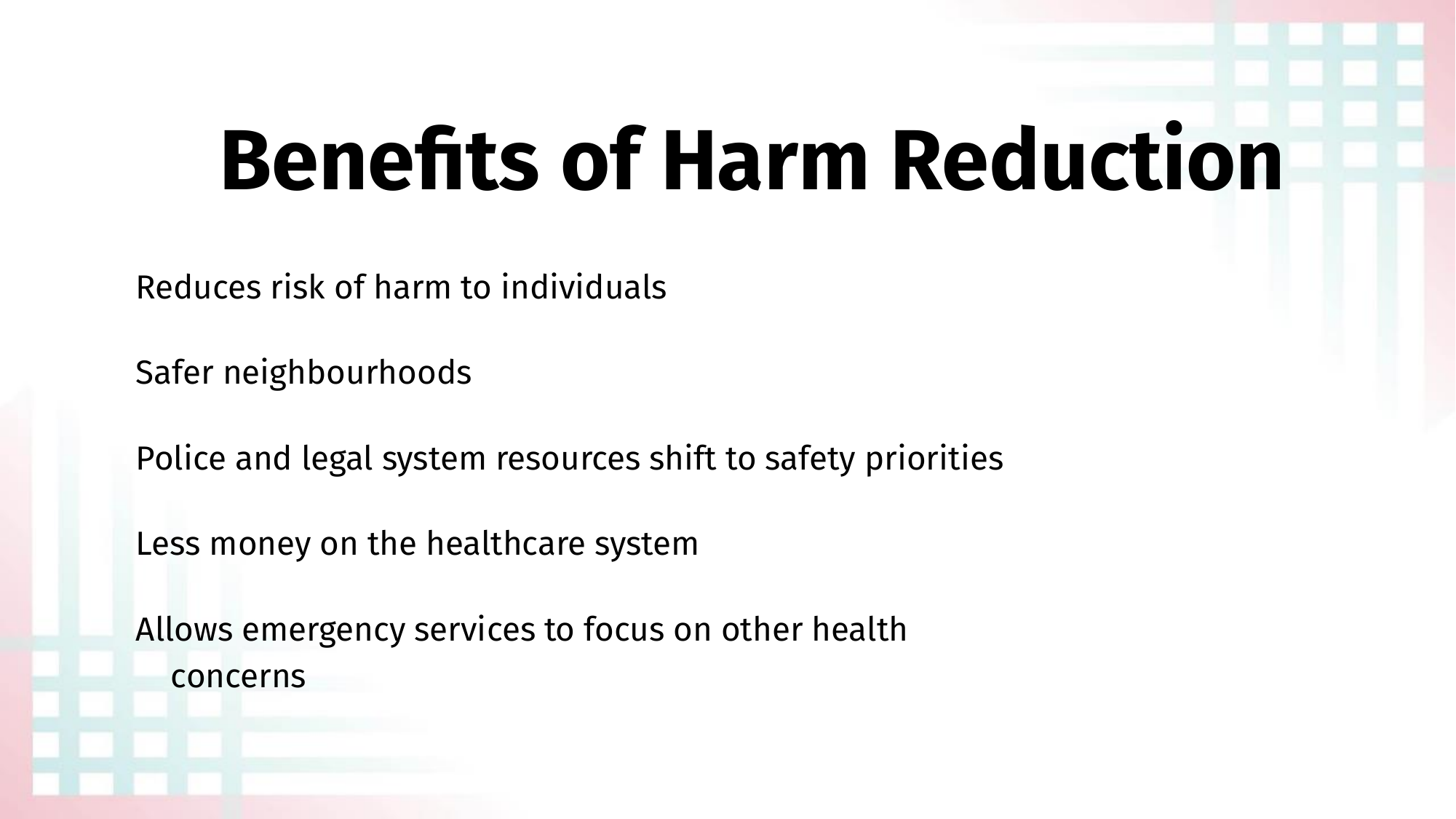

# Benefits of Harm Reduction
Reduces risk of harm to individuals
Safer neighbourhoods
Police and legal system resources shift to safety priorities
Less money on the healthcare system
Allows emergency services to focus on other health
    concerns